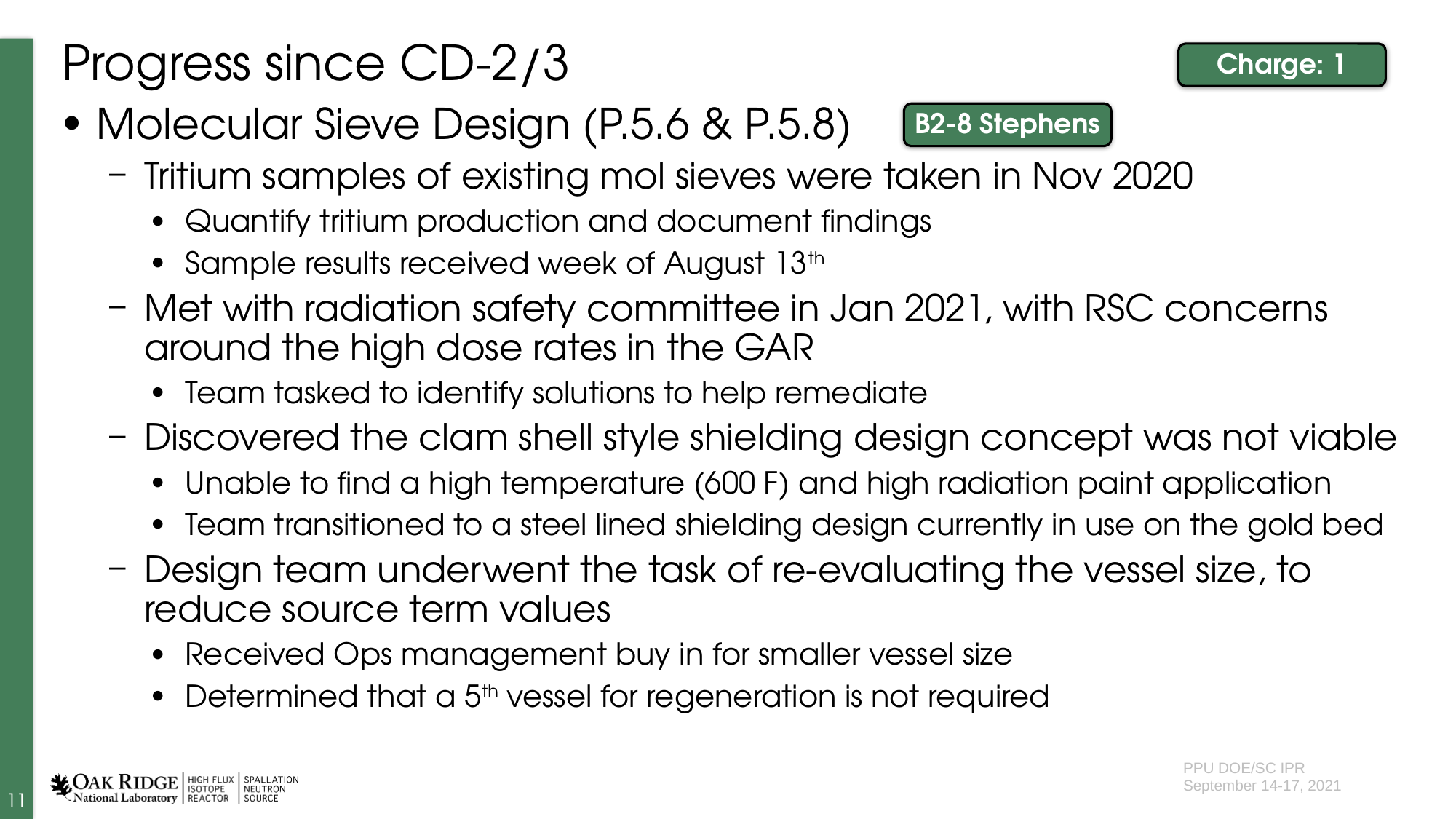

# Progress since CD-2/3
Charge: 1
Molecular Sieve Design (P.5.6 & P.5.8)
Tritium samples of existing mol sieves were taken in Nov 2020
Quantify tritium production and document findings
Sample results received week of August 13th
Met with radiation safety committee in Jan 2021, with RSC concerns around the high dose rates in the GAR
Team tasked to identify solutions to help remediate
Discovered the clam shell style shielding design concept was not viable
Unable to find a high temperature (600 F) and high radiation paint application
Team transitioned to a steel lined shielding design currently in use on the gold bed
Design team underwent the task of re-evaluating the vessel size, to reduce source term values
Received Ops management buy in for smaller vessel size
Determined that a 5th vessel for regeneration is not required
B2-8 Stephens